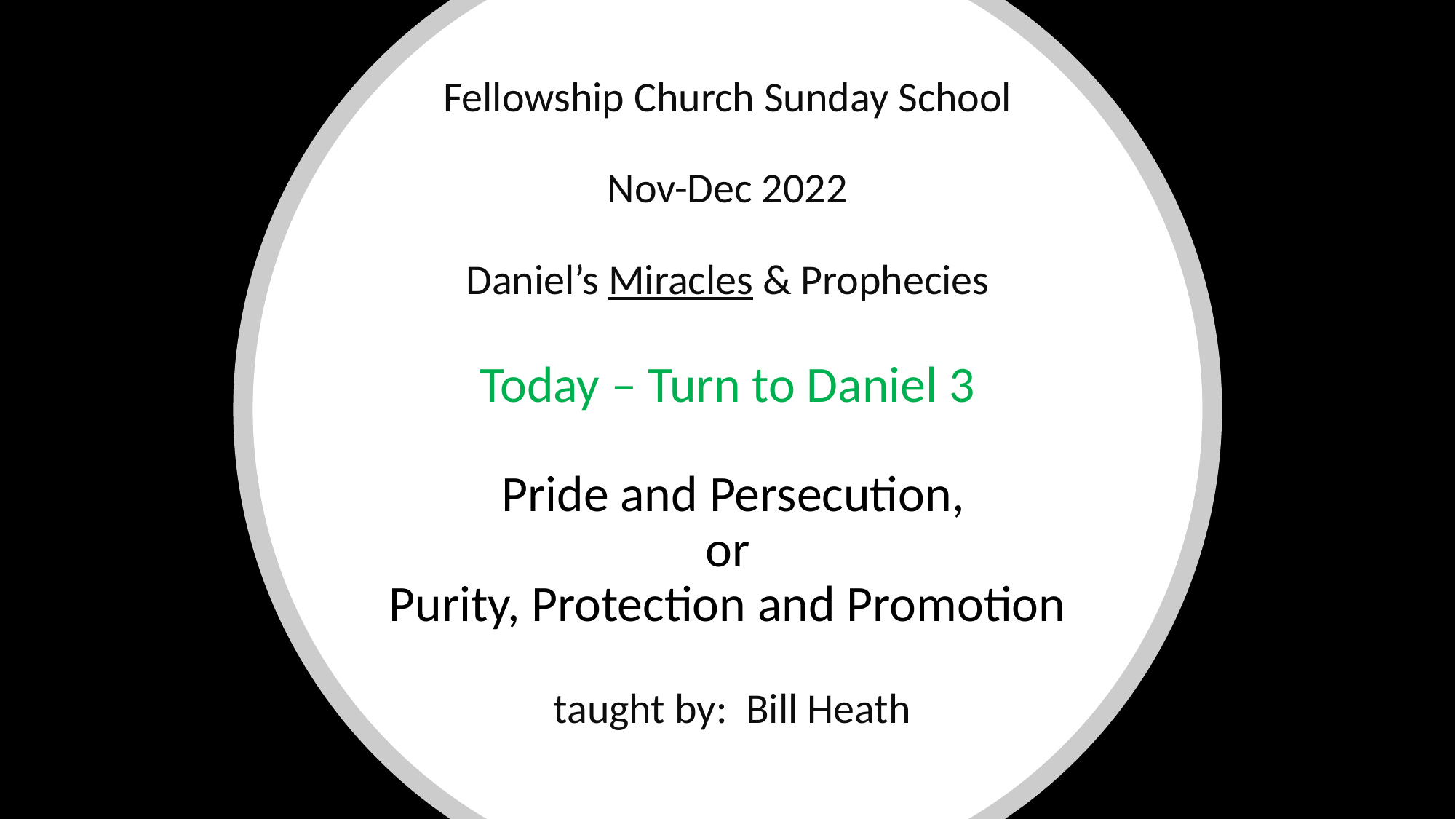

# Fellowship Church Sunday School Nov-Dec 2022 Daniel’s Miracles & Prophecies Today – Turn to Daniel 3 Pride and Persecution, or Purity, Protection and Promotion taught by:  Bill Heath